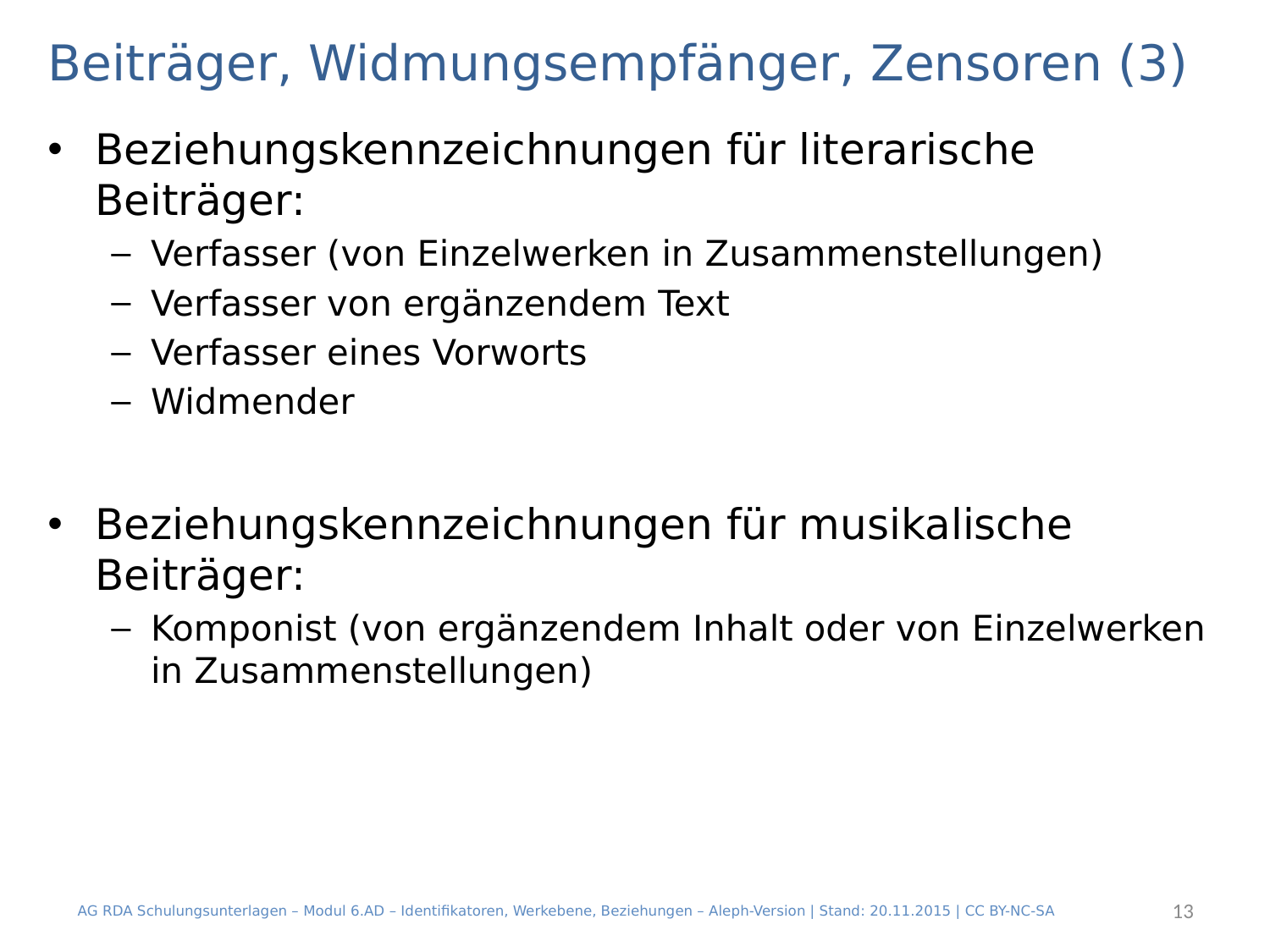

# Beiträger, Widmungsempfänger, Zensoren (3)
Beziehungskennzeichnungen für literarische Beiträger:
Verfasser (von Einzelwerken in Zusammenstellungen)
Verfasser von ergänzendem Text
Verfasser eines Vorworts
Widmender

Beziehungskennzeichnungen für musikalische Beiträger:
Komponist (von ergänzendem Inhalt oder von Einzelwerken in Zusammenstellungen)
AG RDA Schulungsunterlagen – Modul 6.AD – Identifikatoren, Werkebene, Beziehungen – Aleph-Version | Stand: 20.11.2015 | CC BY-NC-SA
13